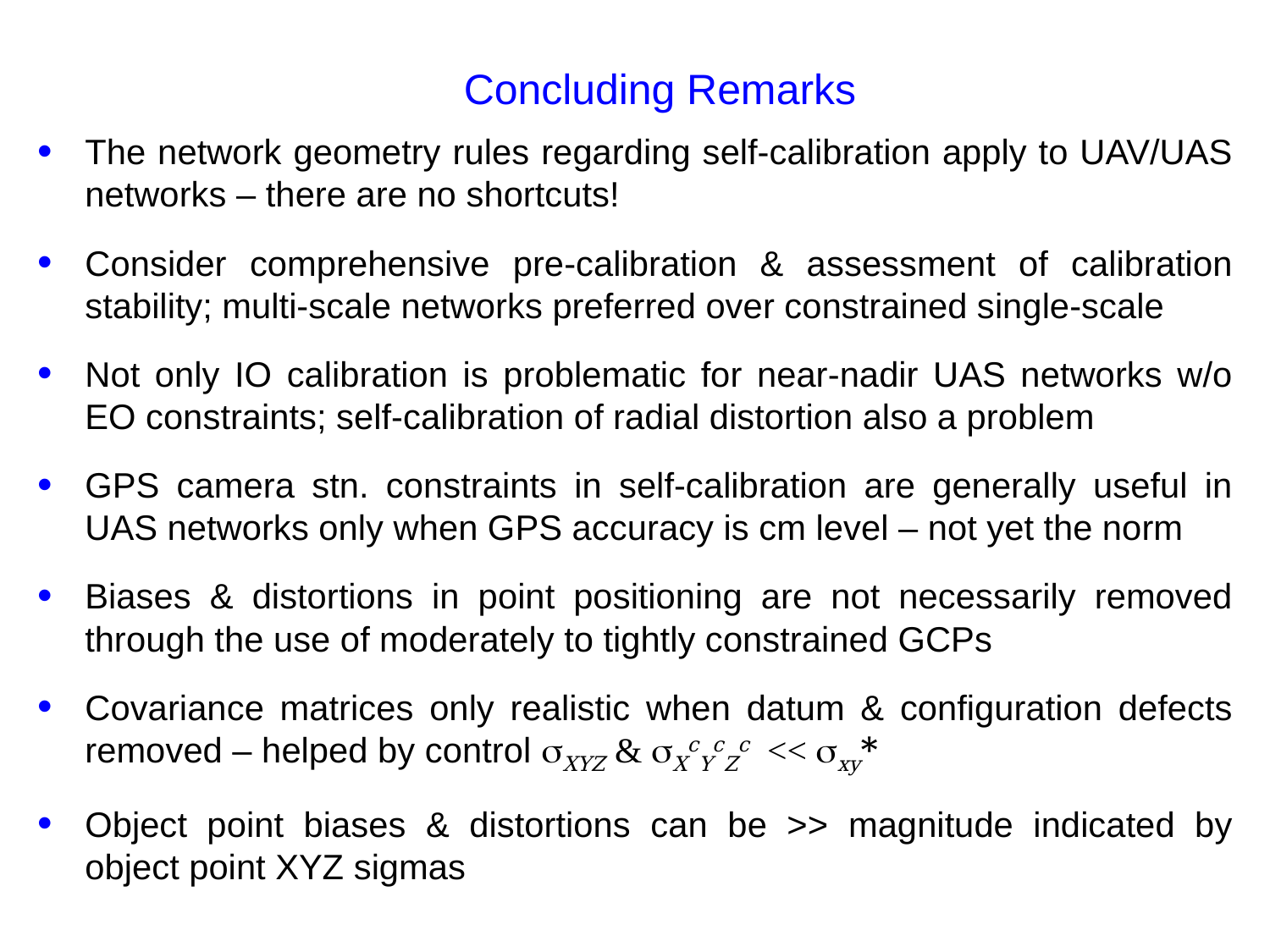

Concluding Remarks
The network geometry rules regarding self-calibration apply to UAV/UAS networks – there are no shortcuts!
Consider comprehensive pre-calibration & assessment of calibration stability; multi-scale networks preferred over constrained single-scale
Not only IO calibration is problematic for near-nadir UAS networks w/o EO constraints; self-calibration of radial distortion also a problem
GPS camera stn. constraints in self-calibration are generally useful in UAS networks only when GPS accuracy is cm level – not yet the norm
Biases & distortions in point positioning are not necessarily removed through the use of moderately to tightly constrained GCPs
Covariance matrices only realistic when datum & configuration defects removed – helped by control σXYZ & σXcYcZc  << σxy*
Object point biases & distortions can be >> magnitude indicated by object point XYZ sigmas